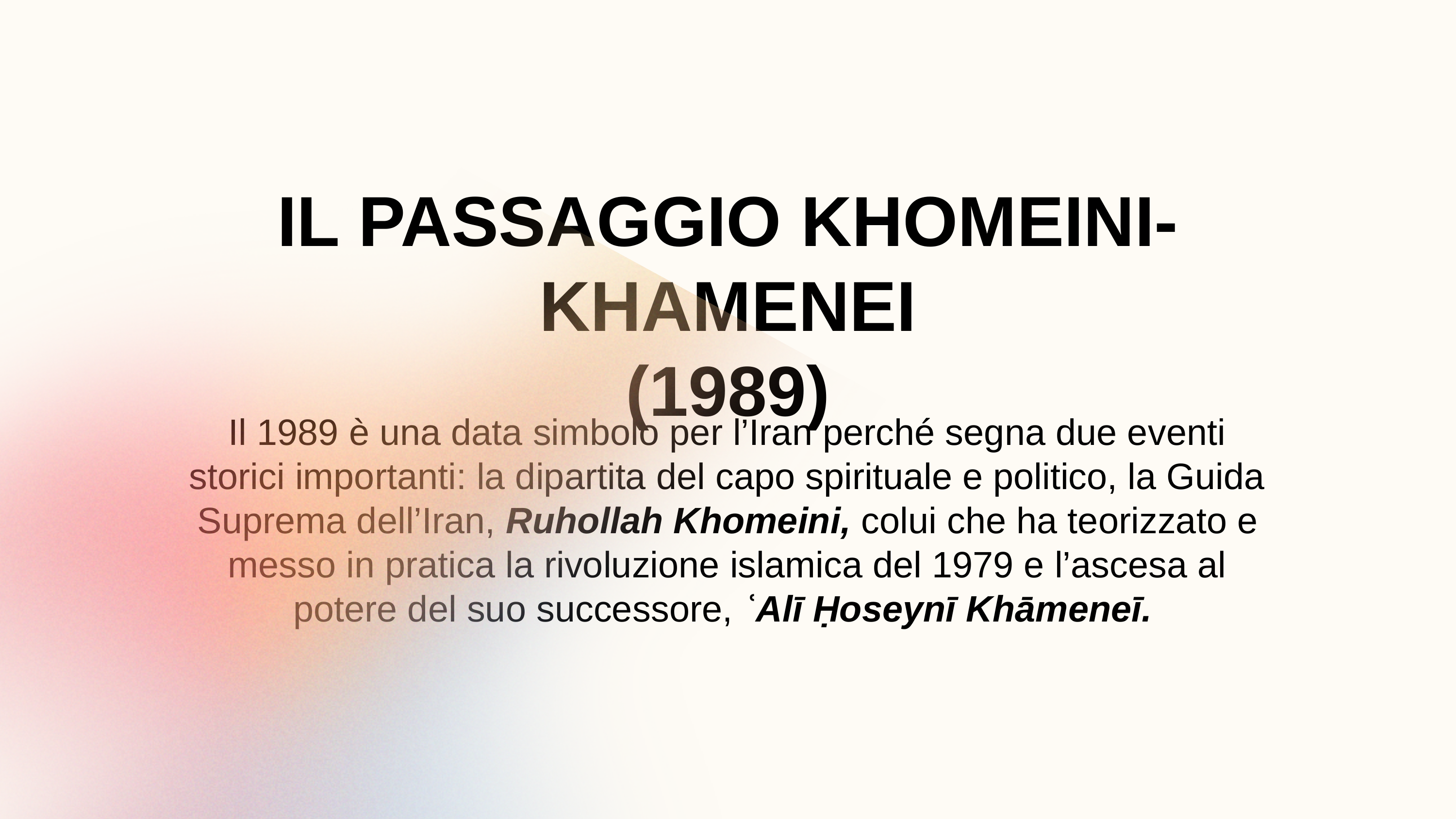

IL PASSAGGIO KHOMEINI-KHAMENEI
(1989)
Il 1989 è una data simbolo per l’Iran perché segna due eventi storici importanti: la dipartita del capo spirituale e politico, la Guida Suprema dell’Iran, Ruhollah Khomeini, colui che ha teorizzato e messo in pratica la rivoluzione islamica del 1979 e l’ascesa al potere del suo successore, ʿAlī Ḥoseynī Khāmeneī.